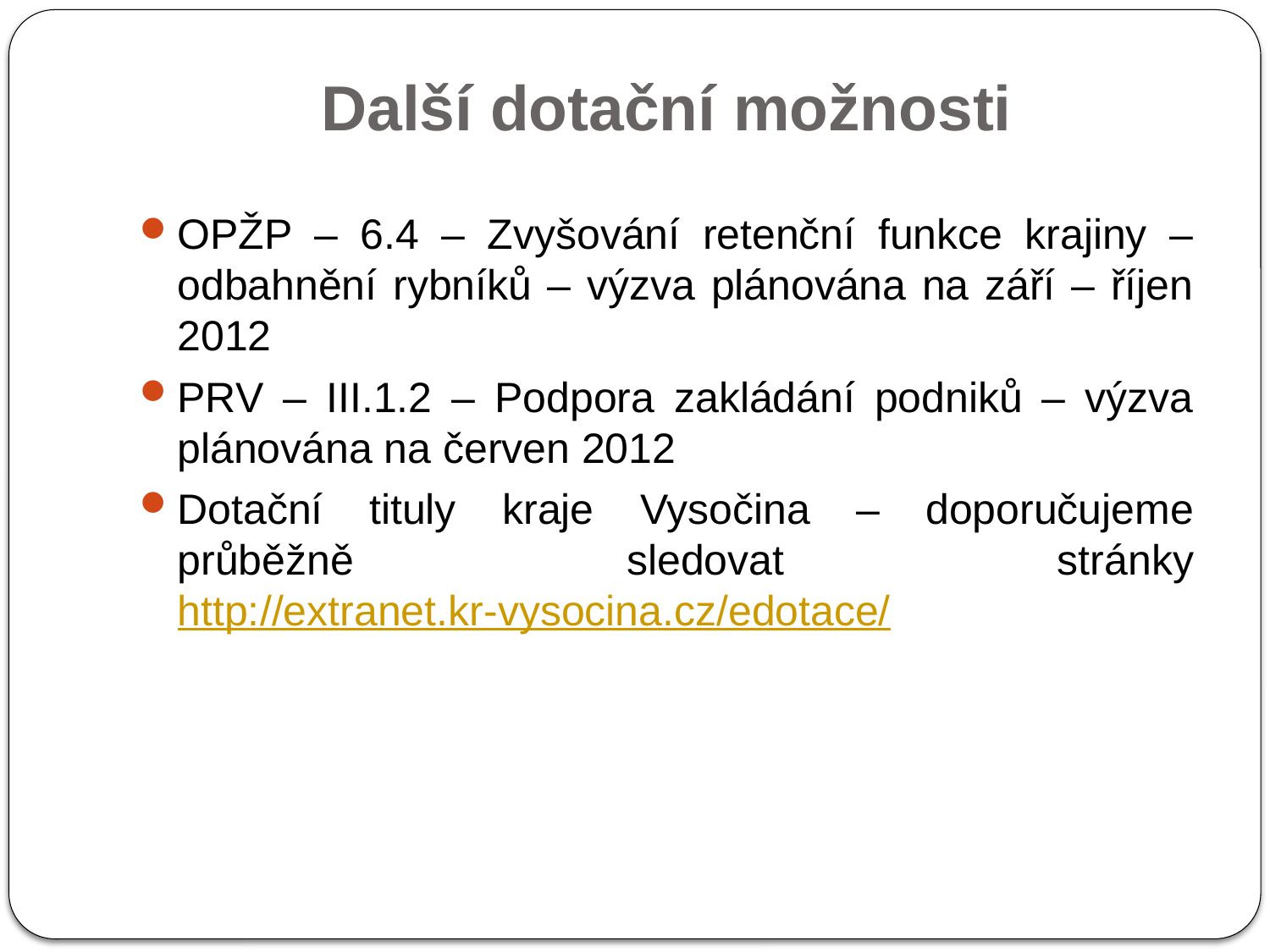

# Další dotační možnosti
OPŽP – 6.4 – Zvyšování retenční funkce krajiny – odbahnění rybníků – výzva plánována na září – říjen 2012
PRV – III.1.2 – Podpora zakládání podniků – výzva plánována na červen 2012
Dotační tituly kraje Vysočina – doporučujeme průběžně sledovat stránky http://extranet.kr-vysocina.cz/edotace/